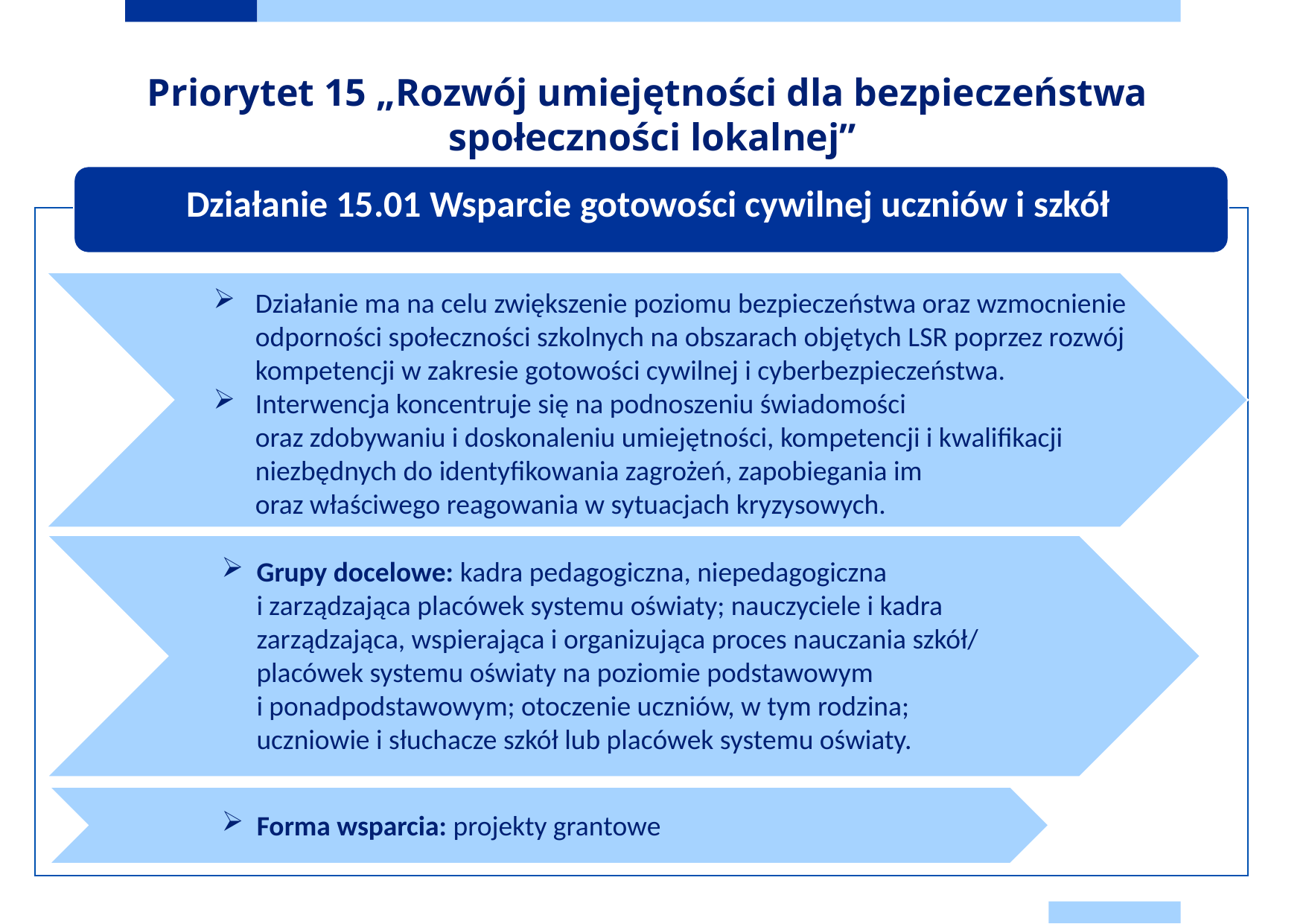

Priorytet 15 „Rozwój umiejętności dla bezpieczeństwa  społeczności lokalnej”
Działanie 15.01 Wsparcie gotowości cywilnej uczniów i szkół

Działanie ma na celu zwiększenie poziomu bezpieczeństwa oraz wzmocnienie odporności społeczności szkolnych na obszarach objętych LSR poprzez rozwój kompetencji w zakresie gotowości cywilnej i cyberbezpieczeństwa.
Interwencja koncentruje się na podnoszeniu świadomości
oraz zdobywaniu i doskonaleniu umiejętności, kompetencji i kwalifikacji niezbędnych do identyfikowania zagrożeń, zapobiegania im
oraz właściwego reagowania w sytuacjach kryzysowych.
Grupy docelowe: kadra pedagogiczna, niepedagogiczna
i zarządzająca placówek systemu oświaty; nauczyciele i kadra
zarządzająca, wspierająca i organizująca proces nauczania szkół/
placówek systemu oświaty na poziomie podstawowym
i ponadpodstawowym; otoczenie uczniów, w tym rodzina;
uczniowie i słuchacze szkół lub placówek systemu oświaty.

Forma wsparcia: projekty grantowe